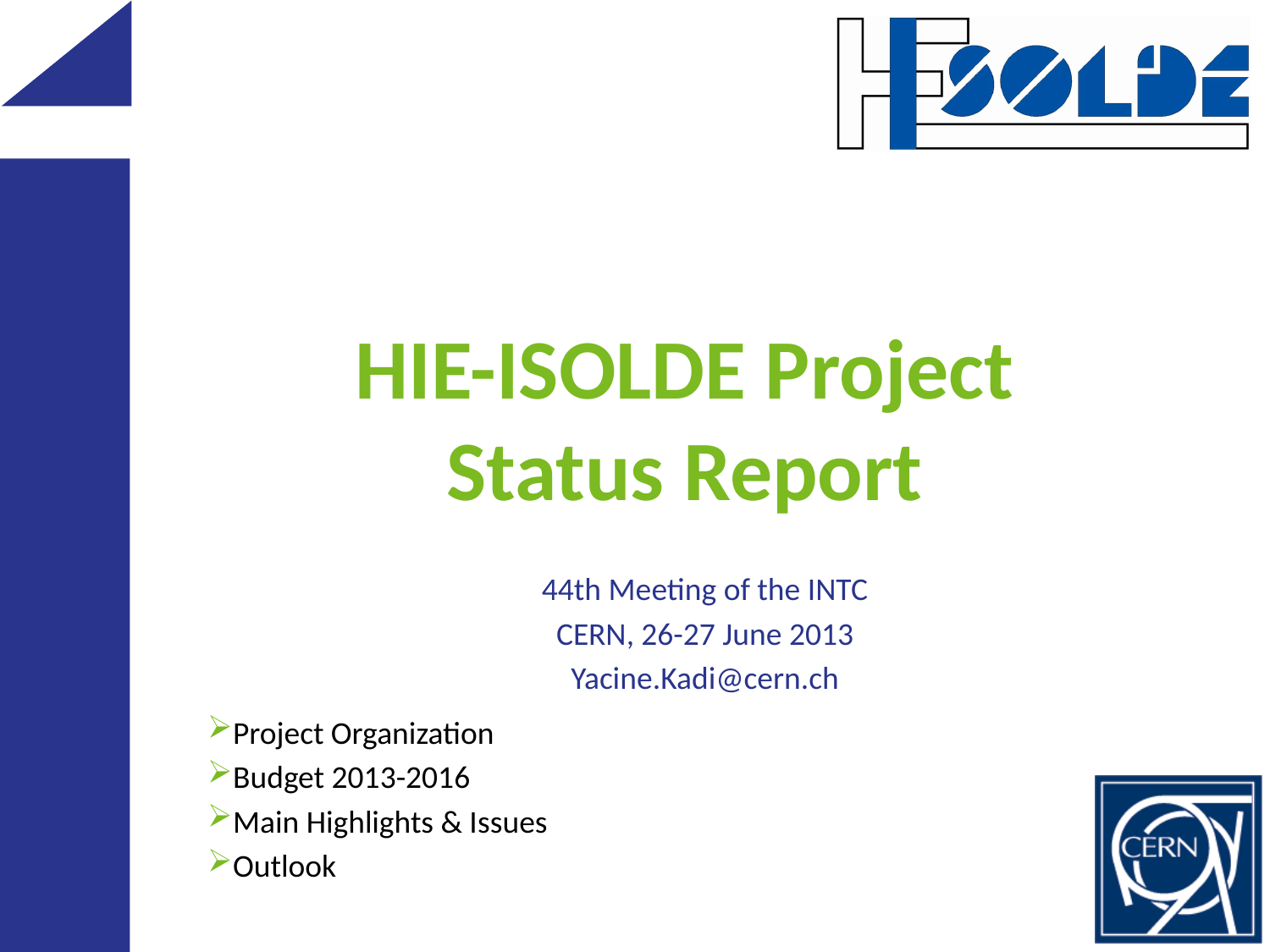

# HIE-ISOLDE Project Status Report
44th Meeting of the INTC
CERN, 26-27 June 2013
Yacine.Kadi@cern.ch
Project Organization
Budget 2013-2016
Main Highlights & Issues
Outlook